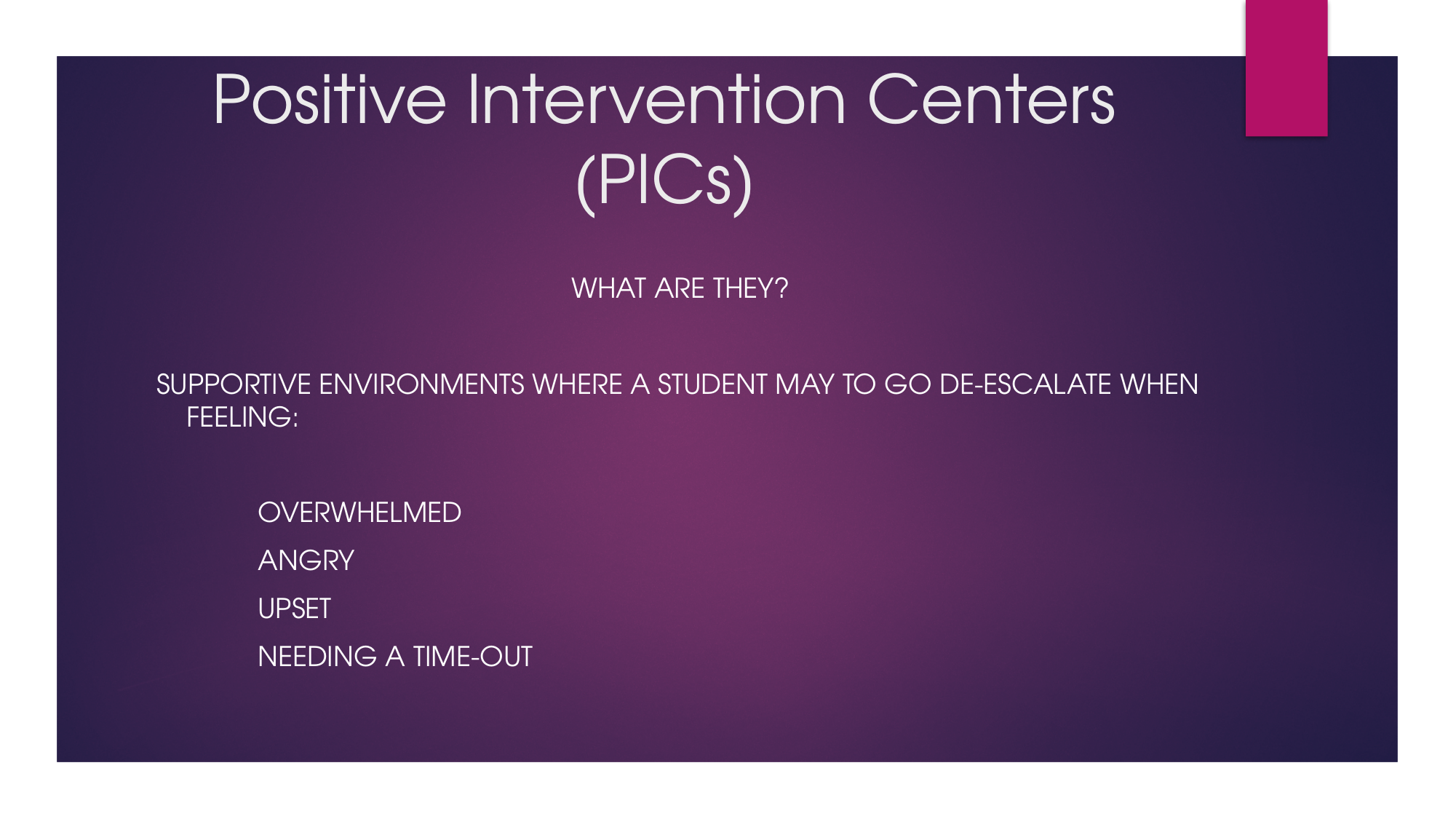

# Positive Intervention Centers (PICs)
What are they?

 supportive environments where a student may to go de-escalate when       feeling:

	overwhelmed
	angry
	upset
	needing a time-out